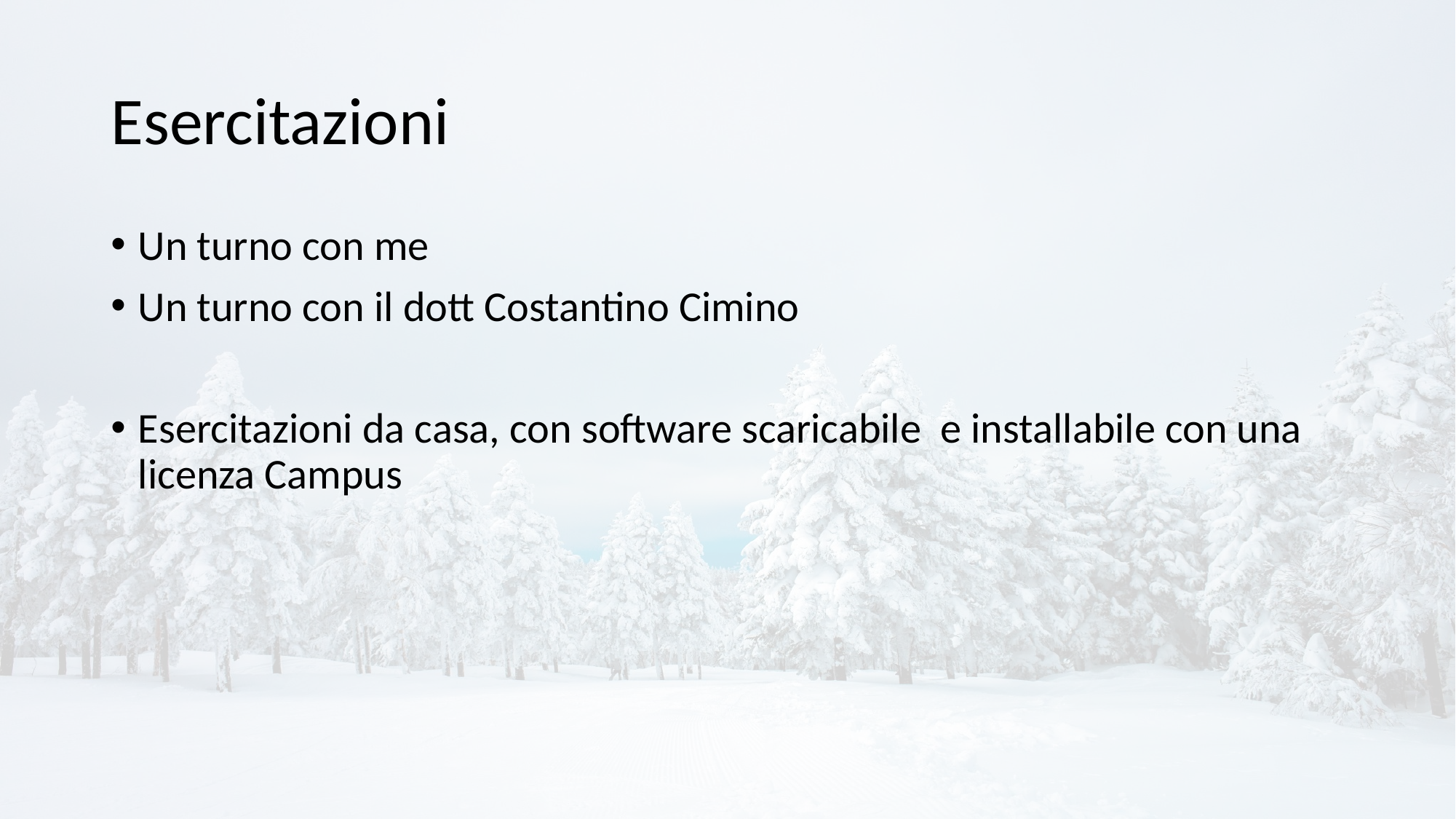

# Esercitazioni
Un turno con me
Un turno con il dott Costantino Cimino

Esercitazioni da casa, con software scaricabile  e installabile con una licenza Campus